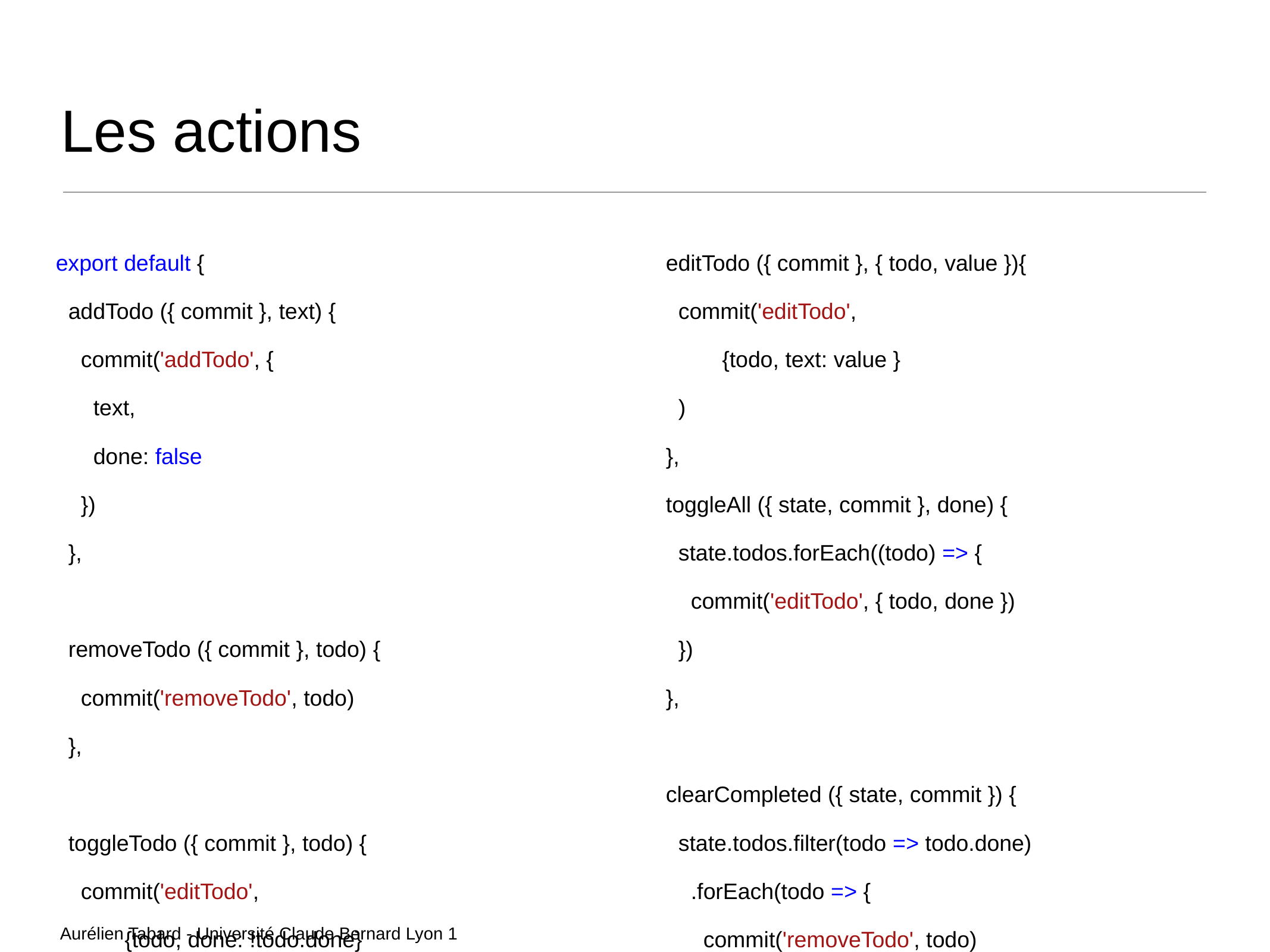

# Les actions
export default {
  addTodo ({ commit }, text) {
    commit('addTodo', {
      text,
      done: false
    })
  },

  removeTodo ({ commit }, todo) {
    commit('removeTodo', todo)
  },

  toggleTodo ({ commit }, todo) {
    commit('editTodo',
           {todo, done: !todo.done}
    )
  },

  editTodo ({ commit }, { todo, value }){
    commit('editTodo',
           {todo, text: value }
    )
  },
  toggleAll ({ state, commit }, done) {
    state.todos.forEach((todo) => {
      commit('editTodo', { todo, done })
    })
  },

  clearCompleted ({ state, commit }) {
    state.todos.filter(todo => todo.done)
      .forEach(todo => {
        commit('removeTodo', todo)
      })
  }
}
44